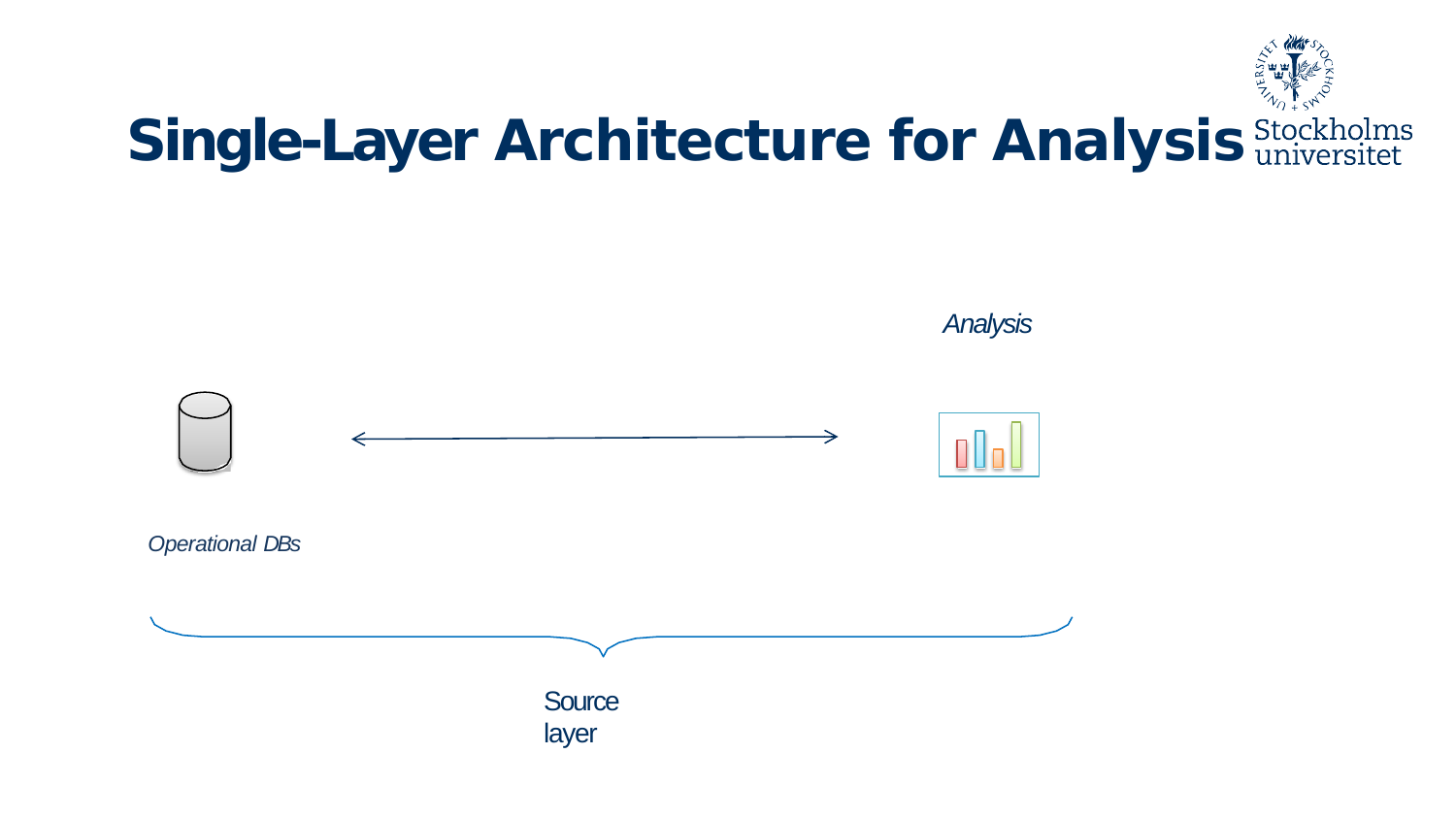

Single-Layer Architecture for Analysis
Analysis

Operational DBs

Source layer